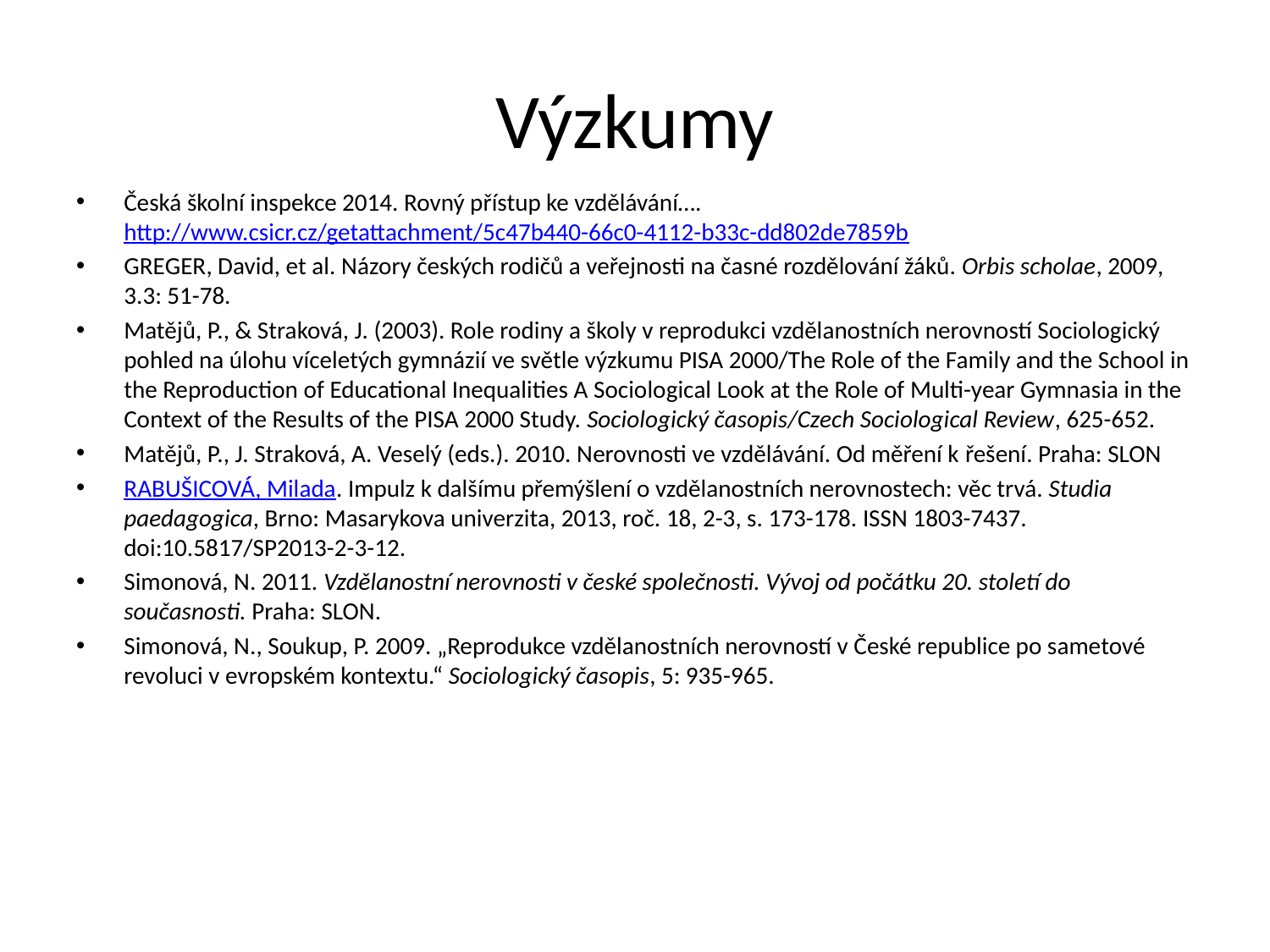

# Výzkumy
Česká školní inspekce 2014. Rovný přístup ke vzdělávání….http://www.csicr.cz/getattachment/5c47b440-66c0-4112-b33c-dd802de7859b
GREGER, David, et al. Názory českých rodičů a veřejnosti na časné rozdělování žáků. Orbis scholae, 2009, 3.3: 51-78.
Matějů, P., & Straková, J. (2003). Role rodiny a školy v reprodukci vzdělanostních nerovností Sociologický pohled na úlohu víceletých gymnázií ve světle výzkumu PISA 2000/The Role of the Family and the School in the Reproduction of Educational Inequalities A Sociological Look at the Role of Multi-year Gymnasia in the Context of the Results of the PISA 2000 Study. Sociologický časopis/Czech Sociological Review, 625-652.
Matějů, P., J. Straková, A. Veselý (eds.). 2010. Nerovnosti ve vzdělávání. Od měření k řešení. Praha: SLON
RABUŠICOVÁ, Milada. Impulz k dalšímu přemýšlení o vzdělanostních nerovnostech: věc trvá. Studia paedagogica, Brno: Masarykova univerzita, 2013, roč. 18, 2-3, s. 173-178. ISSN 1803-7437. doi:10.5817/SP2013-2-3-12.
Simonová, N. 2011. Vzdělanostní nerovnosti v české společnosti. Vývoj od počátku 20. století do současnosti. Praha: SLON.
Simonová, N., Soukup, P. 2009. „Reprodukce vzdělanostních nerovností v České republice po sametové revoluci v evropském kontextu.“ Sociologický časopis, 5: 935-965.